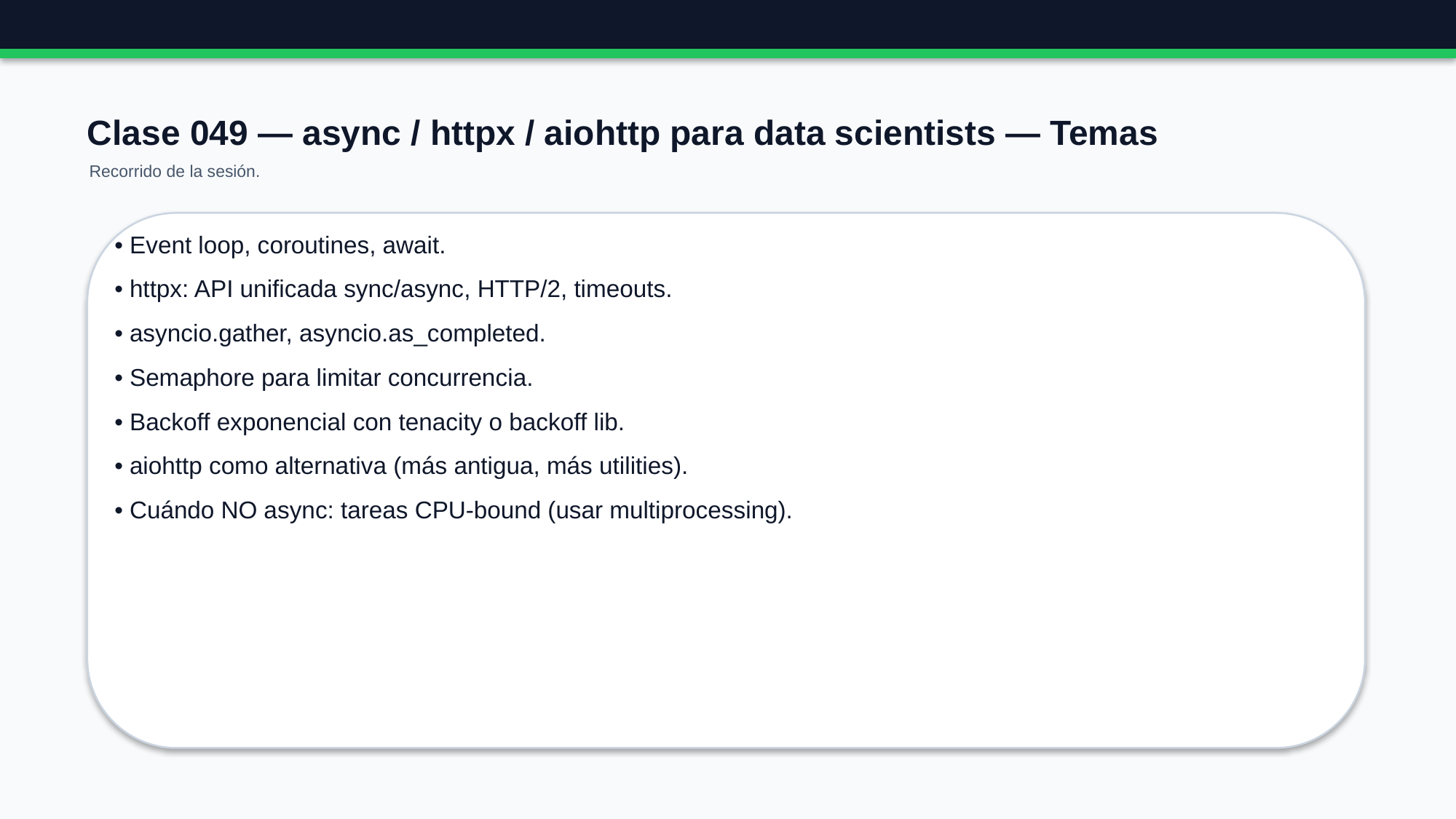

Clase 049 — async / httpx / aiohttp para data scientists — Temas
Recorrido de la sesión.

• Event loop, coroutines, await.
• httpx: API unificada sync/async, HTTP/2, timeouts.
• asyncio.gather, asyncio.as_completed.
• Semaphore para limitar concurrencia.
• Backoff exponencial con tenacity o backoff lib.
• aiohttp como alternativa (más antigua, más utilities).
• Cuándo NO async: tareas CPU-bound (usar multiprocessing).